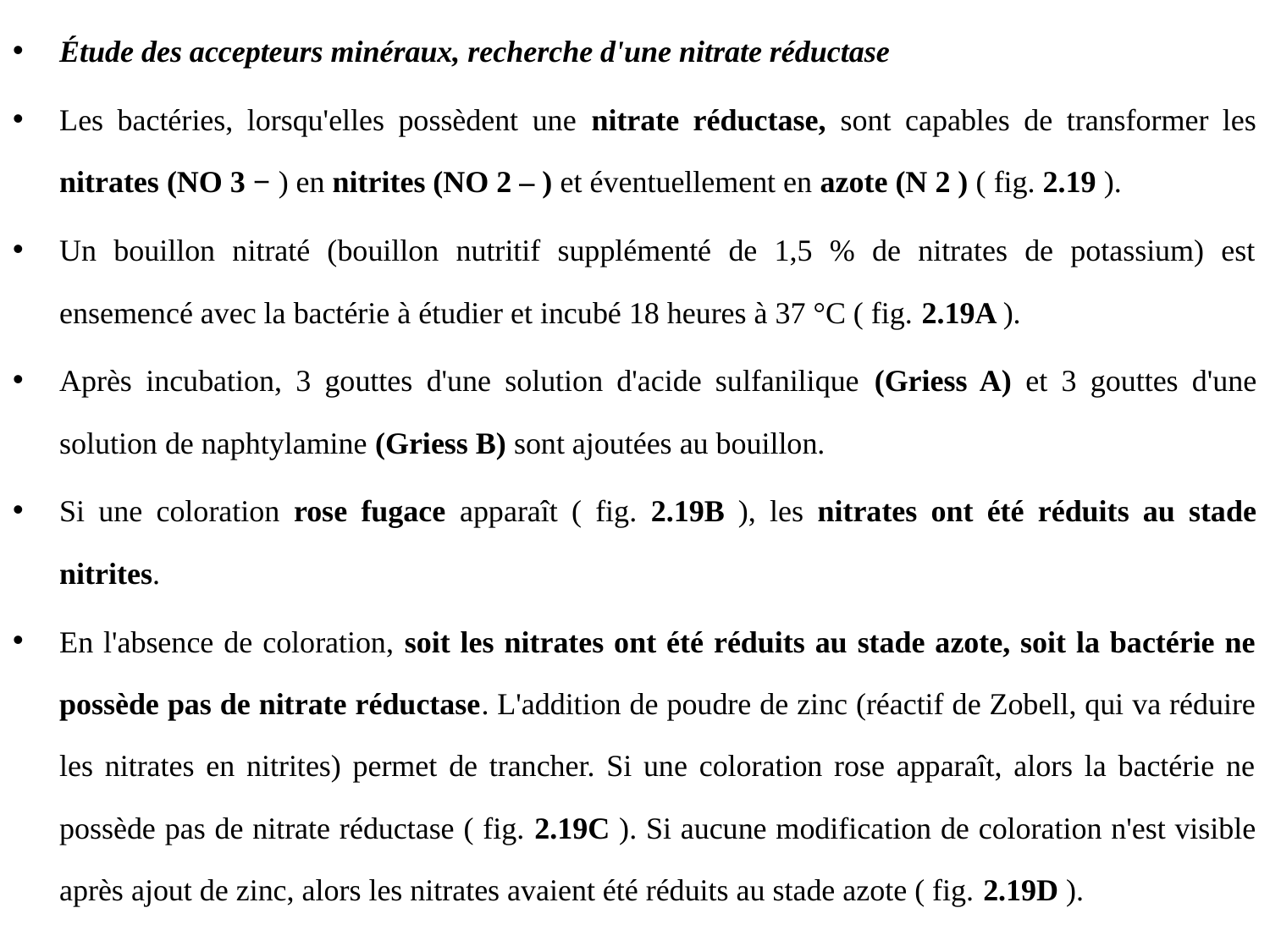

Étude des accepteurs minéraux, recherche d'une nitrate réductase
Les bactéries, lorsqu'elles possèdent une nitrate réductase, sont capables de transformer les nitrates (NO 3 − ) en nitrites (NO 2 – ) et éventuellement en azote (N 2 ) ( fig. 2.19 ).
Un bouillon nitraté (bouillon nutritif supplémenté de 1,5 % de nitrates de potassium) est ensemencé avec la bactérie à étudier et incubé 18 heures à 37 °C ( fig. 2.19A ).
Après incubation, 3 gouttes d'une solution d'acide sulfanilique (Griess A) et 3 gouttes d'une solution de naphtylamine (Griess B) sont ajoutées au bouillon.
Si une coloration rose fugace apparaît ( fig. 2.19B ), les nitrates ont été réduits au stade nitrites.
En l'absence de coloration, soit les nitrates ont été réduits au stade azote, soit la bactérie ne possède pas de nitrate réductase. L'addition de poudre de zinc (réactif de Zobell, qui va réduire les nitrates en nitrites) permet de trancher. Si une coloration rose apparaît, alors la bactérie ne possède pas de nitrate réductase ( fig. 2.19C ). Si aucune modification de coloration n'est visible après ajout de zinc, alors les nitrates avaient été réduits au stade azote ( fig. 2.19D ).